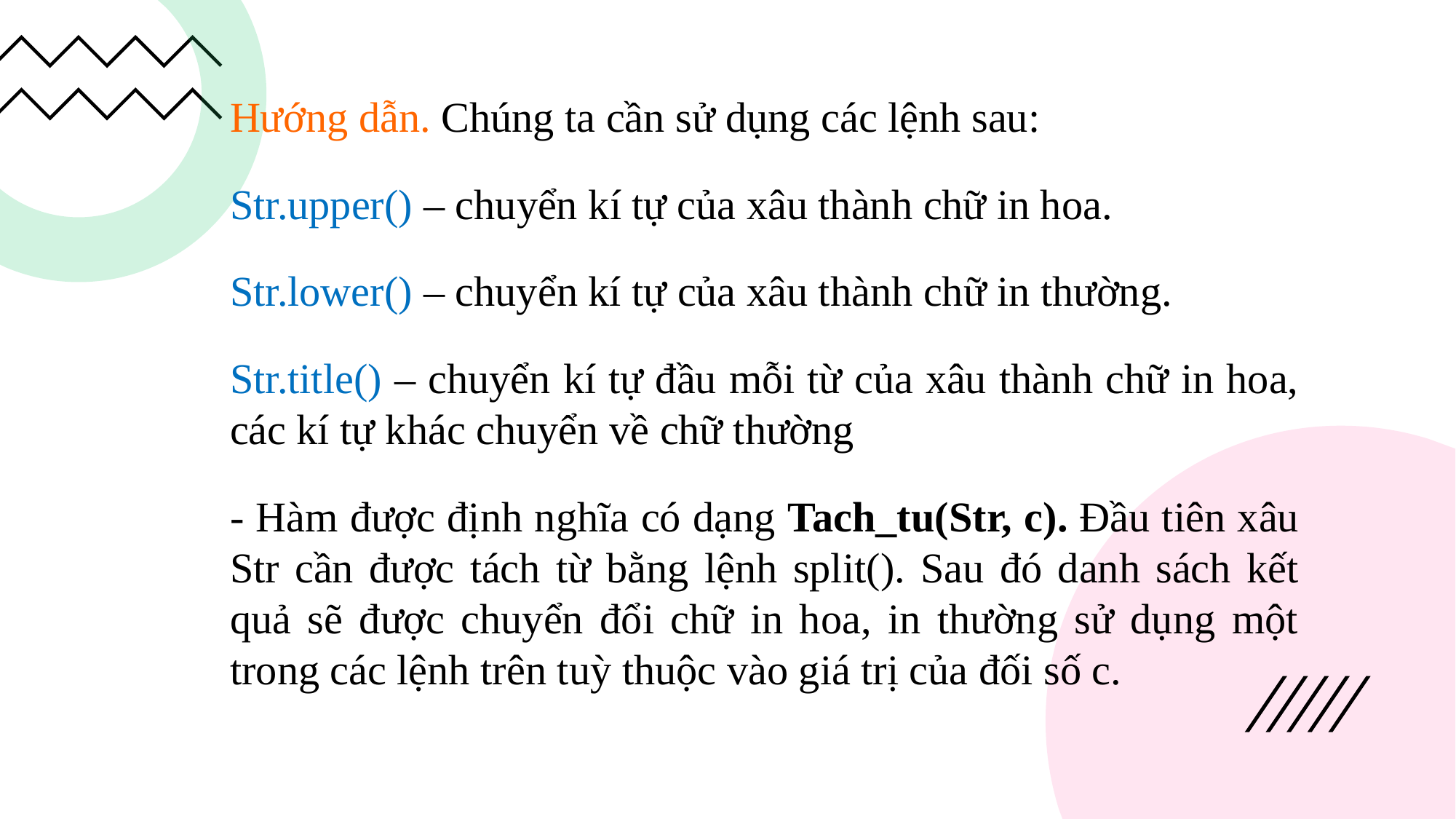

Hướng dẫn. Chúng ta cần sử dụng các lệnh sau:
Str.upper() – chuyển kí tự của xâu thành chữ in hoa.
Str.lower() – chuyển kí tự của xâu thành chữ in thường.
Str.title() – chuyển kí tự đầu mỗi từ của xâu thành chữ in hoa, các kí tự khác chuyển về chữ thường
- Hàm được định nghĩa có dạng Tach_tu(Str, c). Đầu tiên xâu Str cần được tách từ bằng lệnh split(). Sau đó danh sách kết quả sẽ được chuyển đổi chữ in hoa, in thường sử dụng một trong các lệnh trên tuỳ thuộc vào giá trị của đối số c.